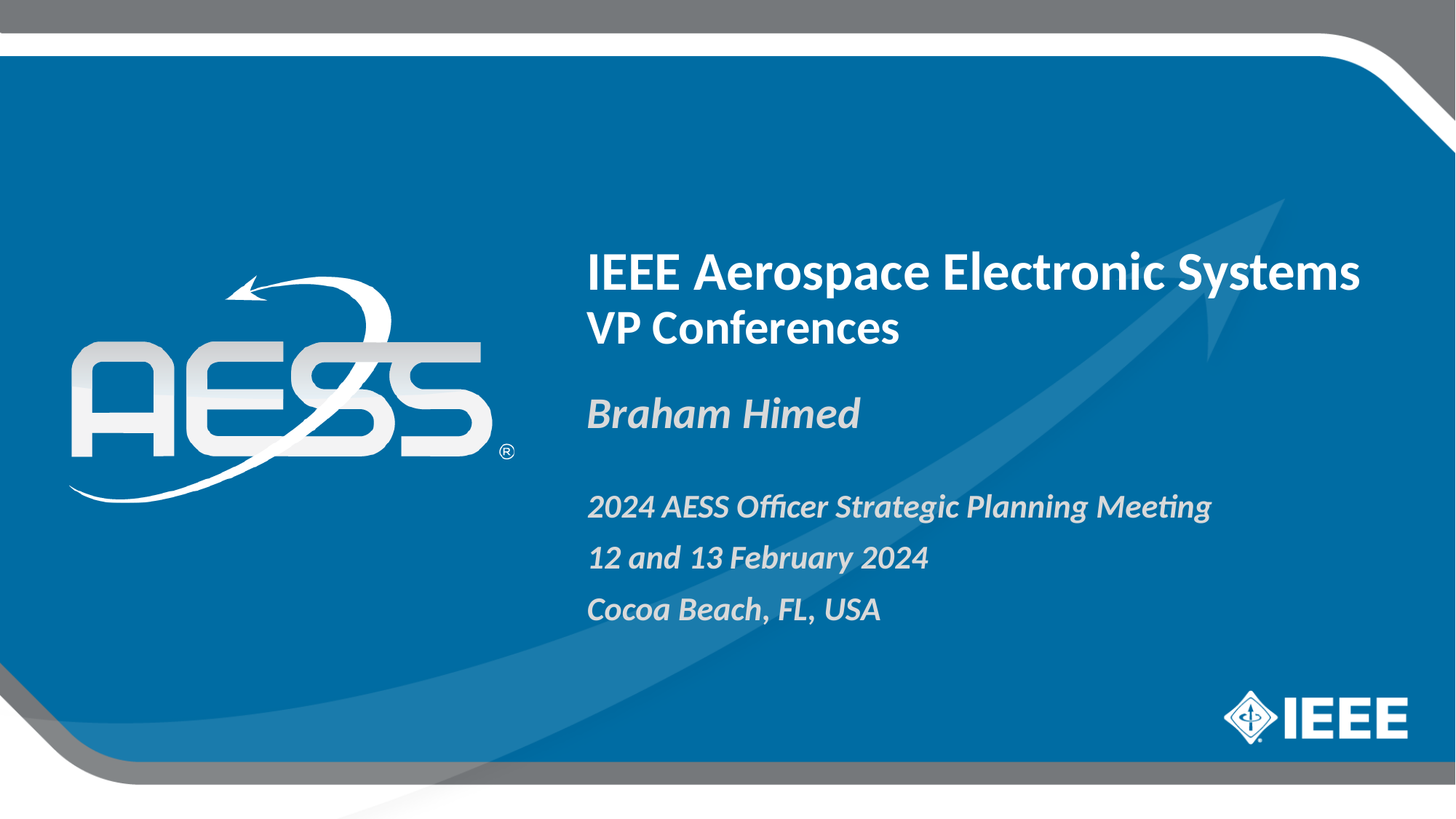

IEEE Aerospace Electronic Systems
VP Conferences
Braham Himed

2024 AESS Officer Strategic Planning Meeting
12 and 13 February 2024
Cocoa Beach, FL, USA